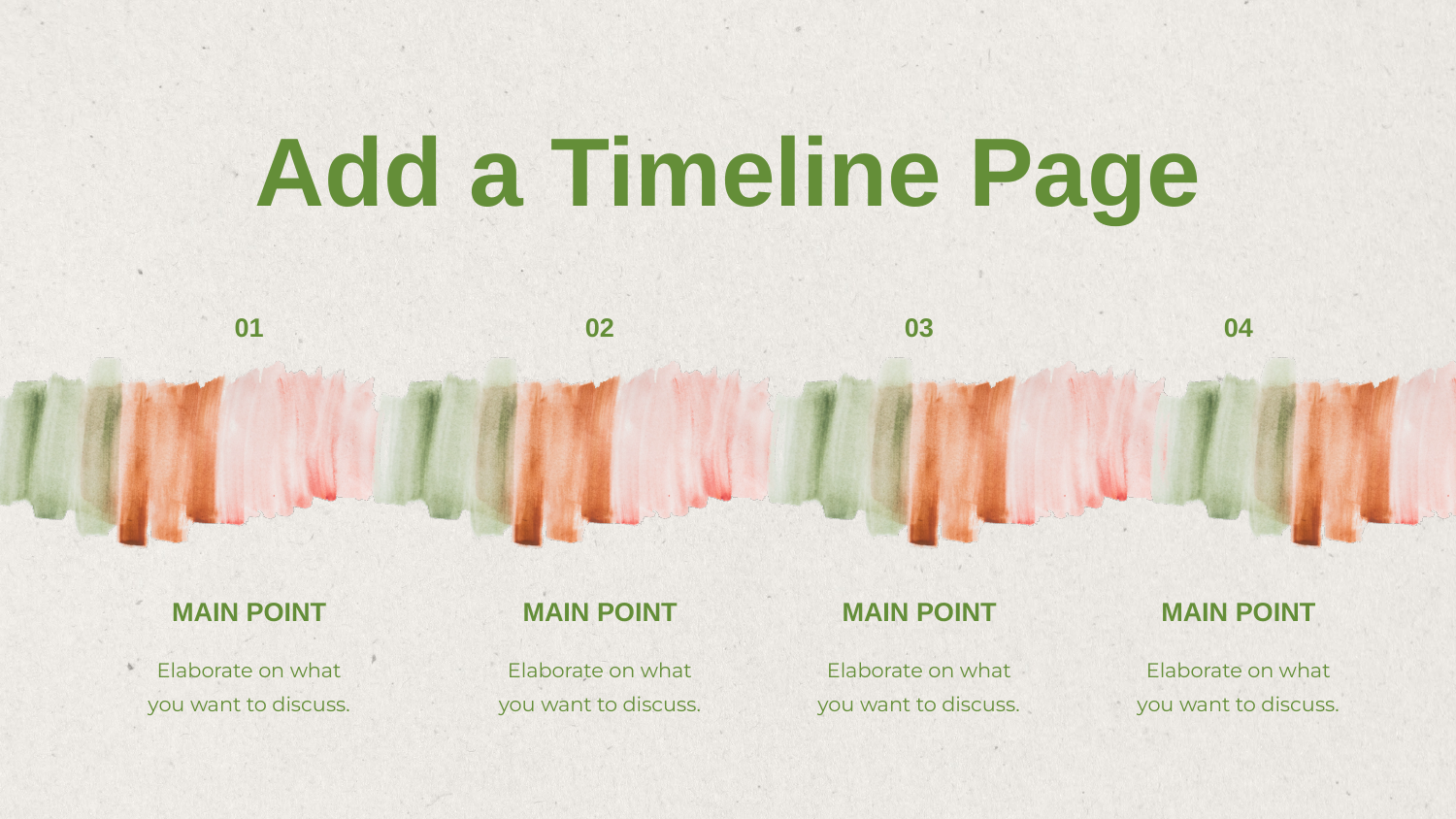

Add a Timeline Page
01
02
03
04

MAIN POINT
MAIN POINT
MAIN POINT
MAIN POINT
Elaborate on what
you want to discuss.
Elaborate on what
you want to discuss.
Elaborate on what
you want to discuss.
Elaborate on what
you want to discuss.